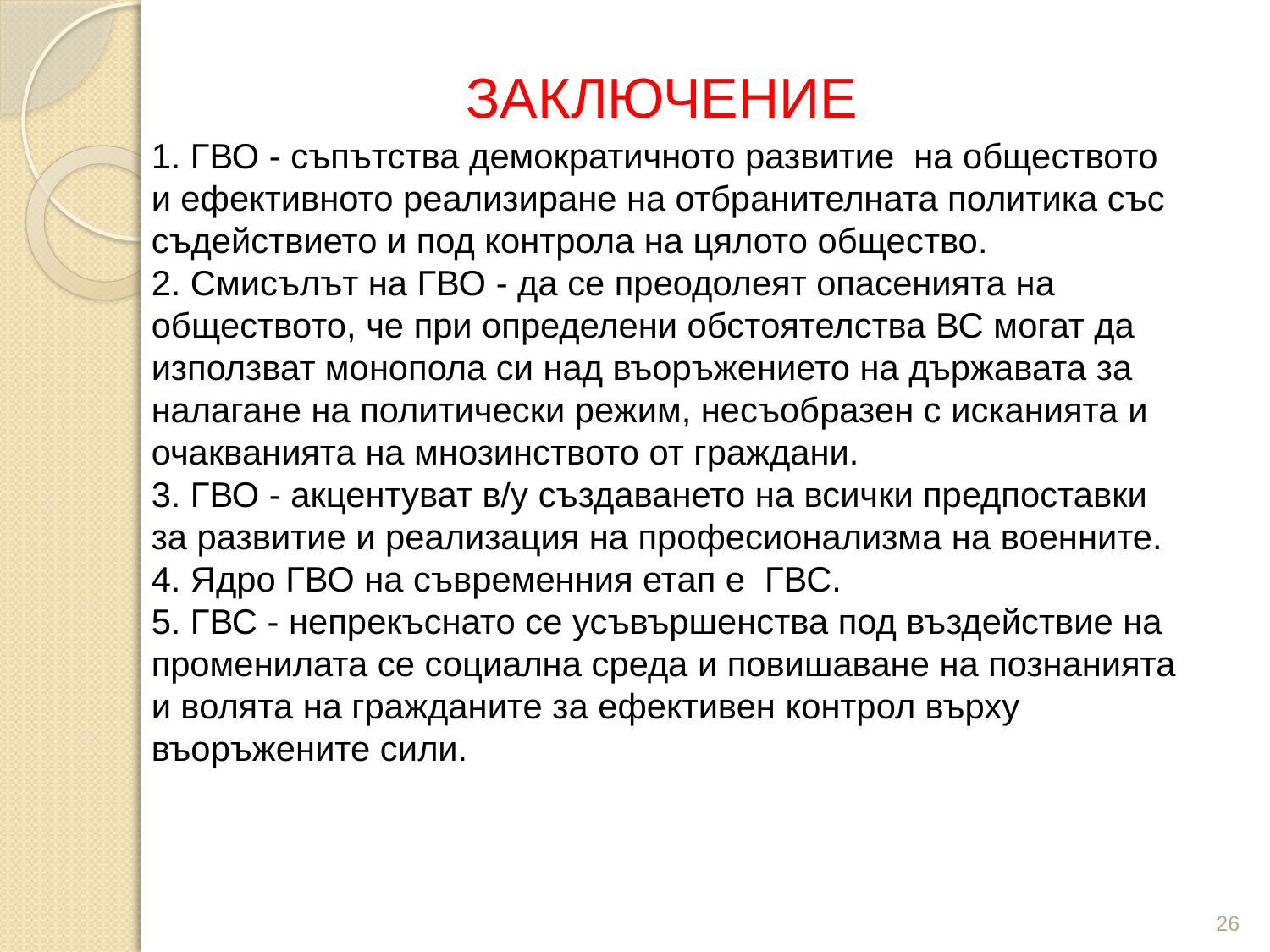

# ЗАКЛЮЧЕНИЕ
1. ГВО - съпътства демократичното развитие  на обществото и ефективното реализиране на отбранителната политика със съдействието и под контрола на цялото общество.
2. Смисълът на ГВО - да се преодолеят опасенията на обществото, че при определени обстоятелства ВС могат да използват монопола си над въоръжението на държавата за налагане на политически режим, несъобразен с исканията и очакванията на мнозинството от граждани.
3. ГВО - акцентуват в/у създаването на всички предпоставки за развитие и реализация на професионализма на военните.
4. Ядро ГВО на съвременния етап е  ГВС.
5. ГВС - непрекъснато се усъвършенства под въздействие на променилата се социална среда и повишаване на познанията и волята на гражданите за ефективен контрол върху въоръжените сили.
26